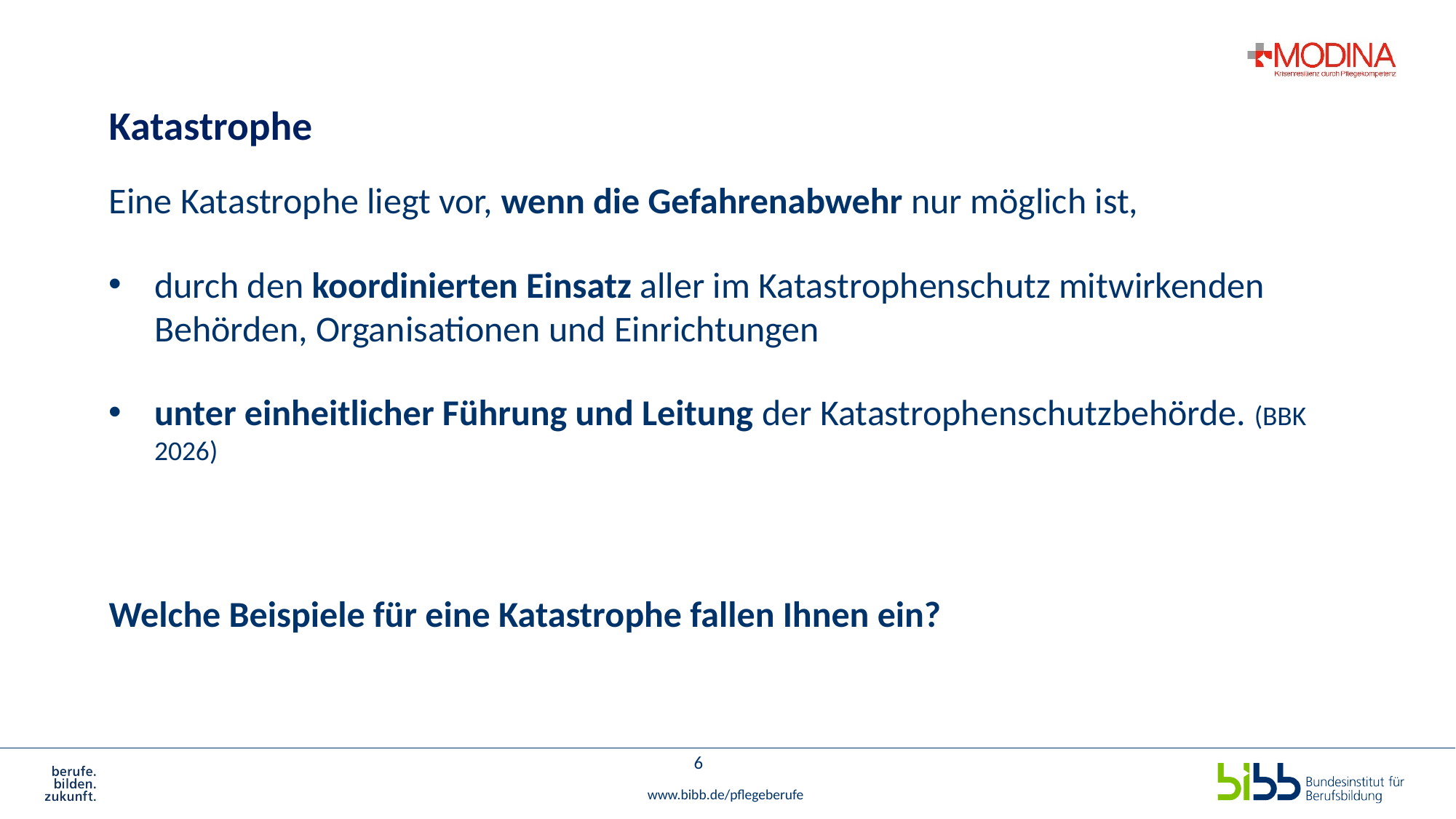

# Katastrophe
Eine Katastrophe liegt vor, wenn die Gefahrenabwehr nur möglich ist,
durch den koordinierten Einsatz aller im Katastrophenschutz mitwirkenden Behörden, Organisationen und Einrichtungen
unter einheitlicher Führung und Leitung der Katastrophenschutzbehörde. (BBK 2026)

Welche Beispiele für eine Katastrophe fallen Ihnen ein?